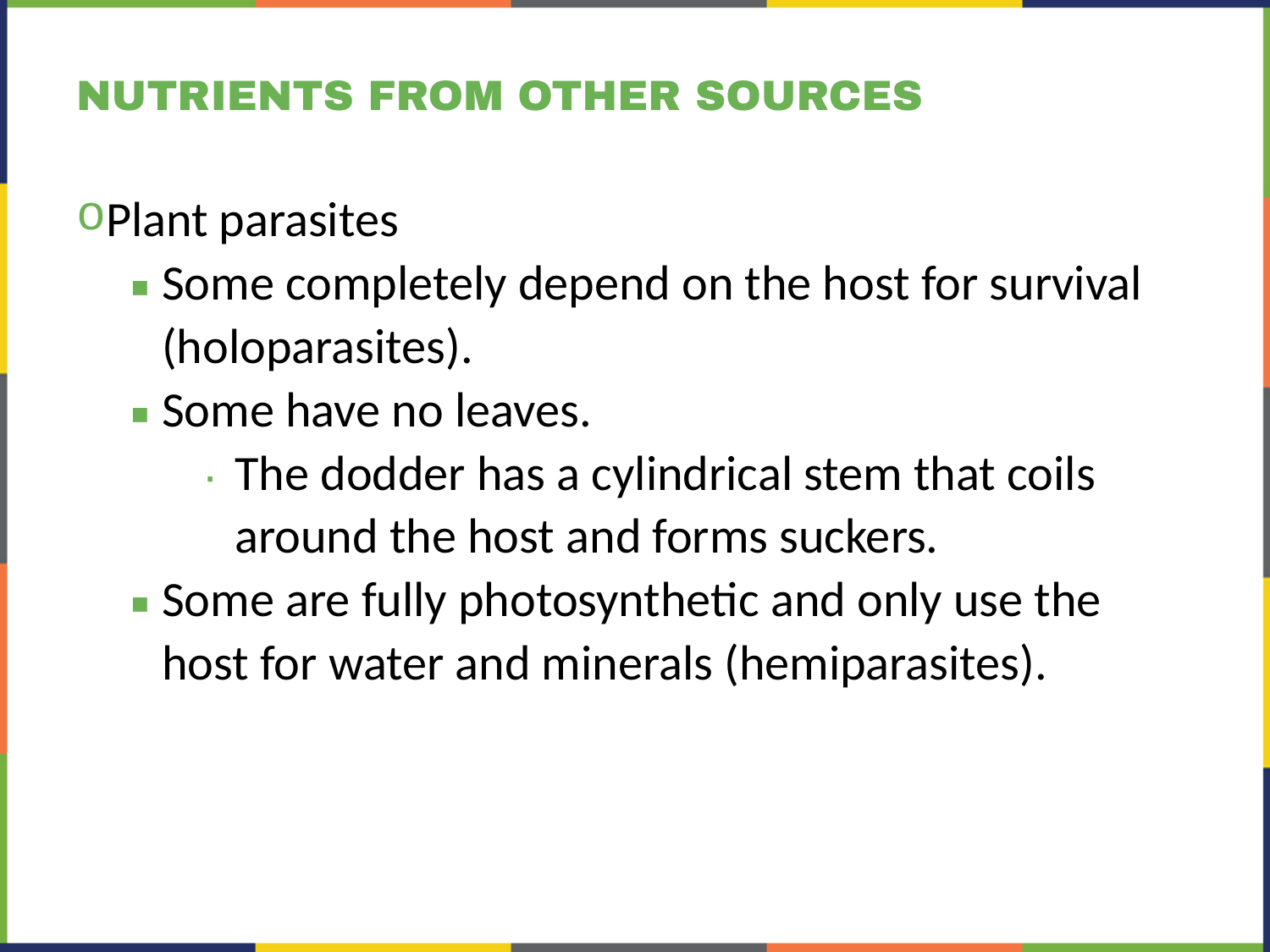

# NUTRIENTS FROM OTHER SOURCES
Plant parasites
Some completely depend on the host for survival (holoparasites).
Some have no leaves.
The dodder has a cylindrical stem that coils around the host and forms suckers.
Some are fully photosynthetic and only use the host for water and minerals (hemiparasites).